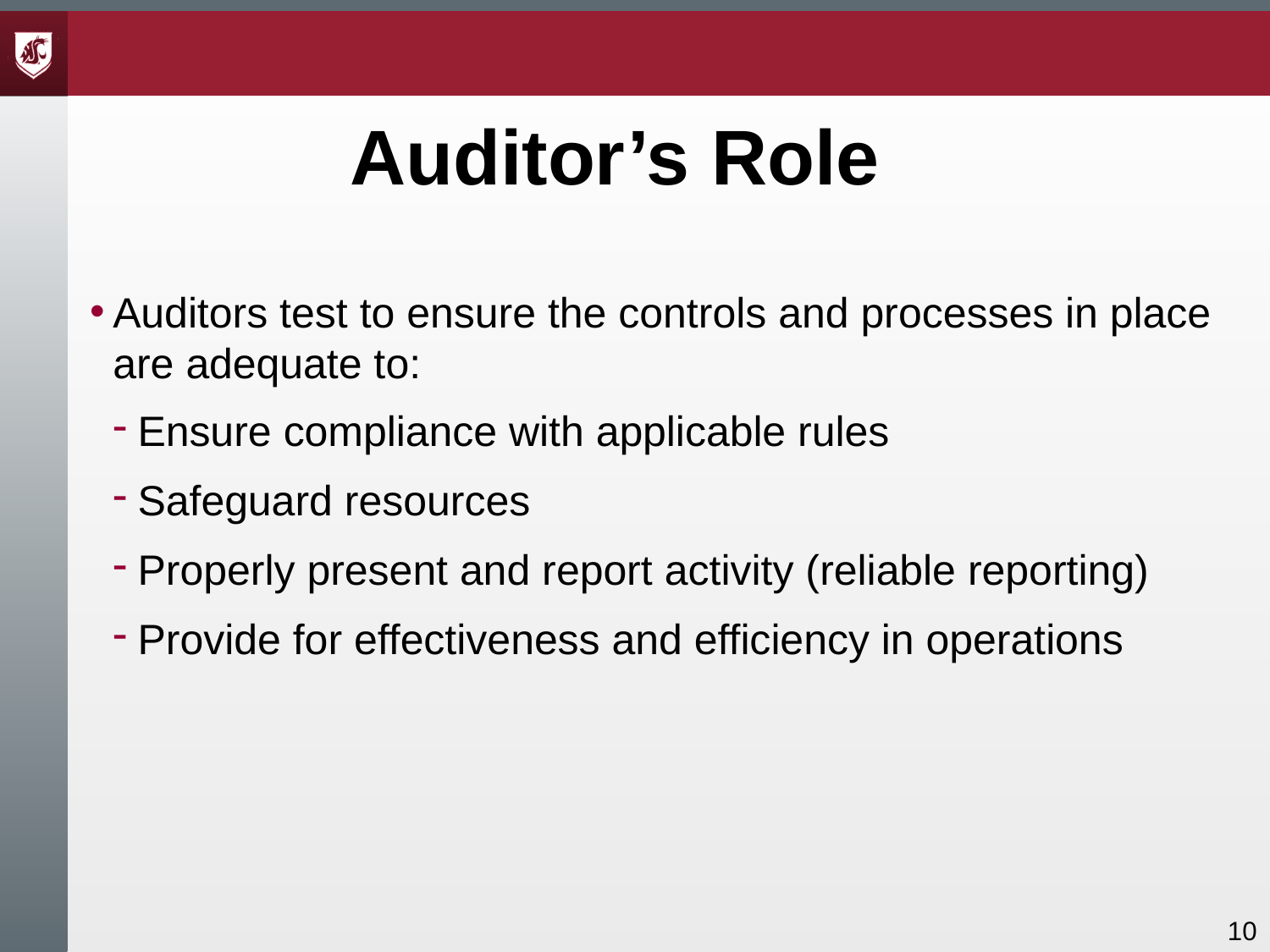

# Auditor’s Role
Auditors test to ensure the controls and processes in place are adequate to:
Ensure compliance with applicable rules
Safeguard resources
Properly present and report activity (reliable reporting)
Provide for effectiveness and efficiency in operations

10